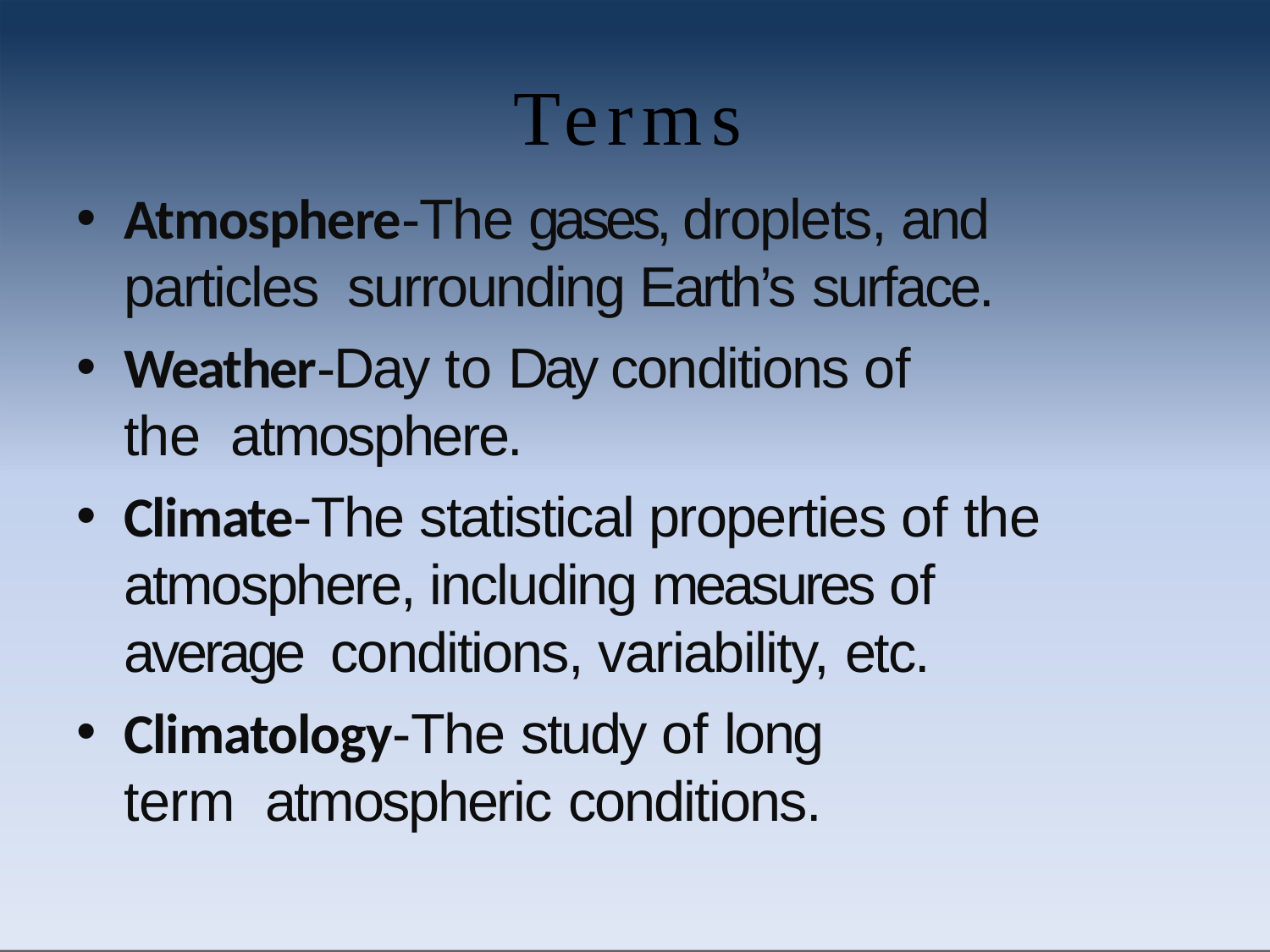

# Terms
Atmosphere-The gases, droplets, and particles  surrounding Earth’s surface.
Weather-Day to Day conditions of the  atmosphere.
Climate-The statistical properties of the  atmosphere, including measures of average  conditions, variability, etc.
Climatology-The study of long term  atmospheric conditions.